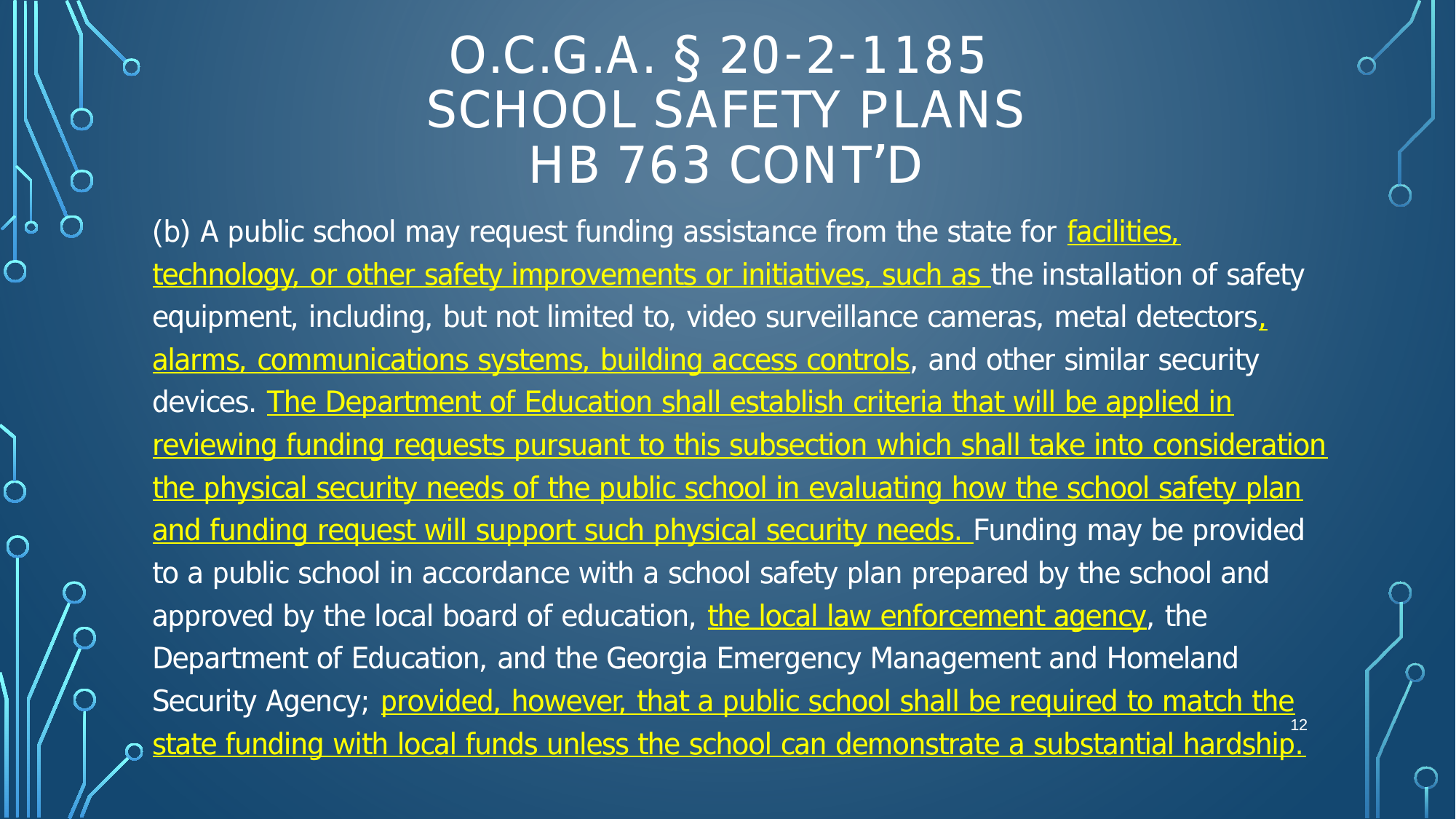

# O.C.G.A. § 20-2-1185 School Safety Plans HB 763 cont’d
(b) A public school may request funding assistance from the state for facilities, technology, or other safety improvements or initiatives, such as the installation of safety equipment, including, but not limited to, video surveillance cameras, metal detectors, alarms, communications systems, building access controls, and other similar security devices. The Department of Education shall establish criteria that will be applied in reviewing funding requests pursuant to this subsection which shall take into consideration the physical security needs of the public school in evaluating how the school safety plan and funding request will support such physical security needs. Funding may be provided to a public school in accordance with a school safety plan prepared by the school and approved by the local board of education, the local law enforcement agency, the Department of Education, and the Georgia Emergency Management and Homeland Security Agency; provided, however, that a public school shall be required to match the state funding with local funds unless the school can demonstrate a substantial hardship.

12